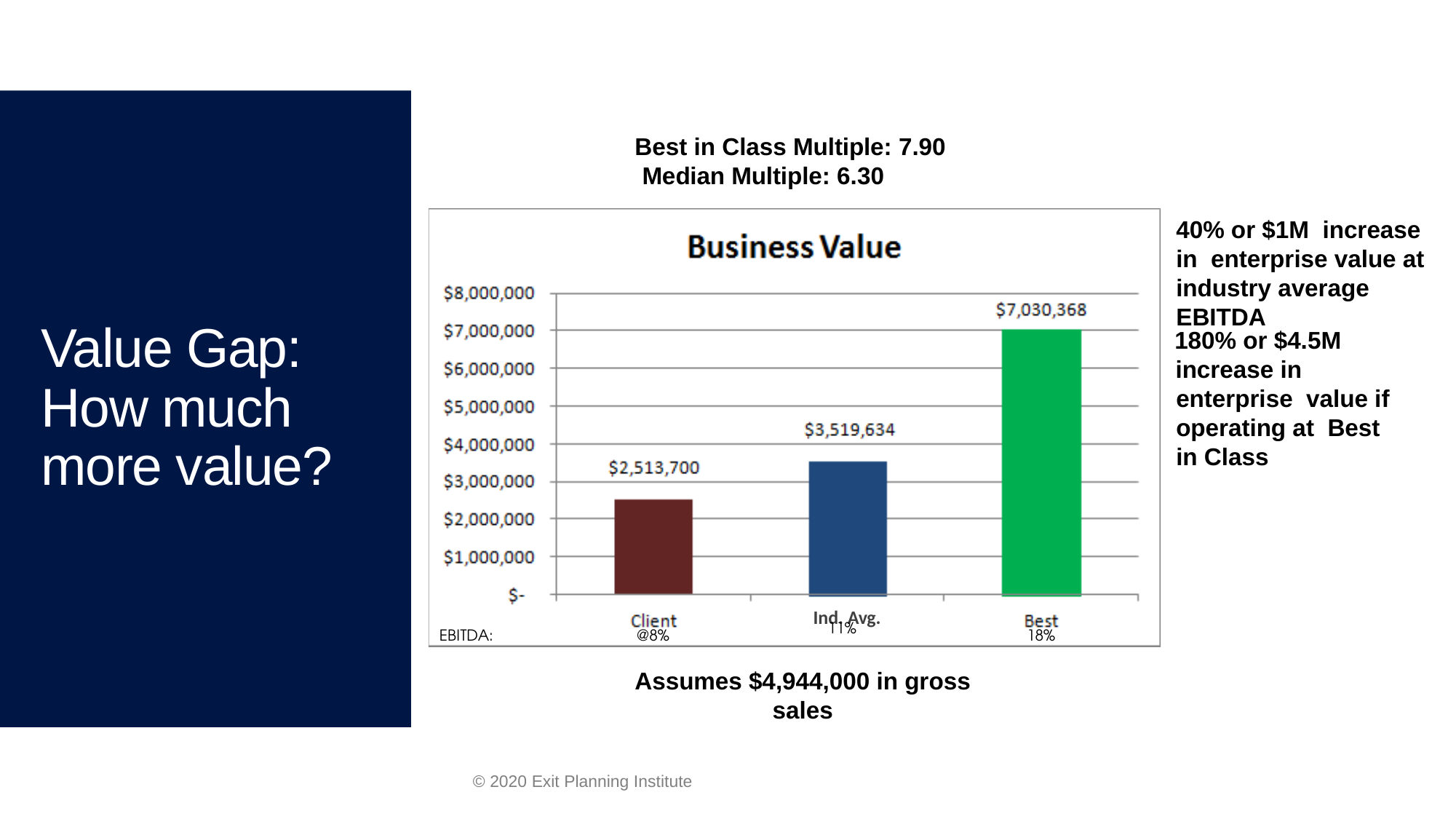

Best in Class Multiple: 7.90
Median Multiple: 6.30
# Value Gap: How much more value?

40% or $1M  increase in  enterprise value at industry average EBITDA
180% or $4.5M
increase in enterprise  value if operating at  Best in Class
Ind. Avg.
11%
EBITDA:
@8%
18%
Assumes $4,944,000 in gross sales
© 2020 Exit Planning Institute